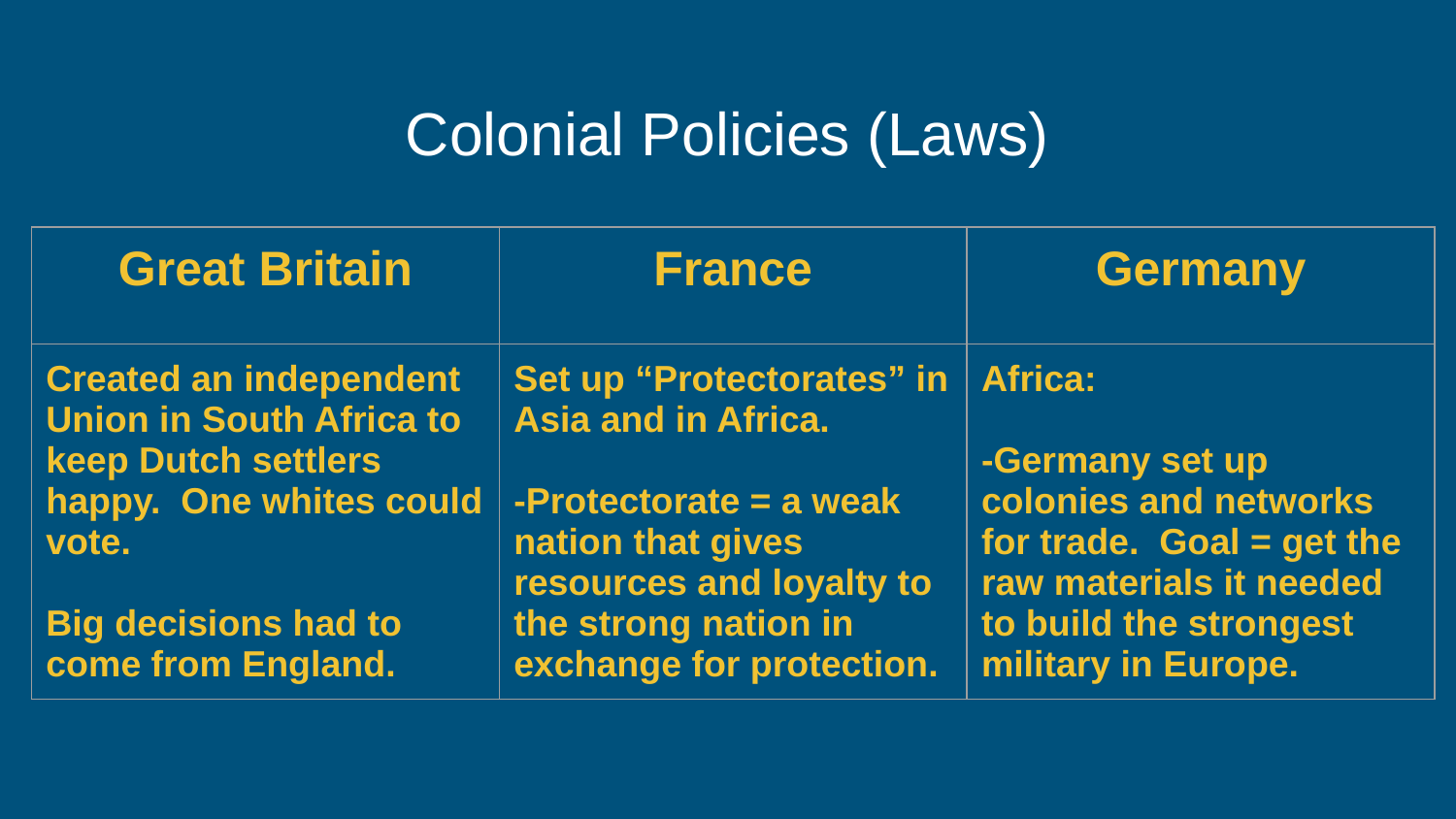

# Colonial Policies (Laws)
| Great Britain | France | Germany |
| --- | --- | --- |
| Created an independent Union in South Africa to keep Dutch settlers happy. One whites could vote. Big decisions had to come from England. | Set up “Protectorates” in Asia and in Africa. -Protectorate = a weak nation that gives resources and loyalty to the strong nation in exchange for protection. | Africa: -Germany set up colonies and networks for trade. Goal = get the raw materials it needed to build the strongest military in Europe. |